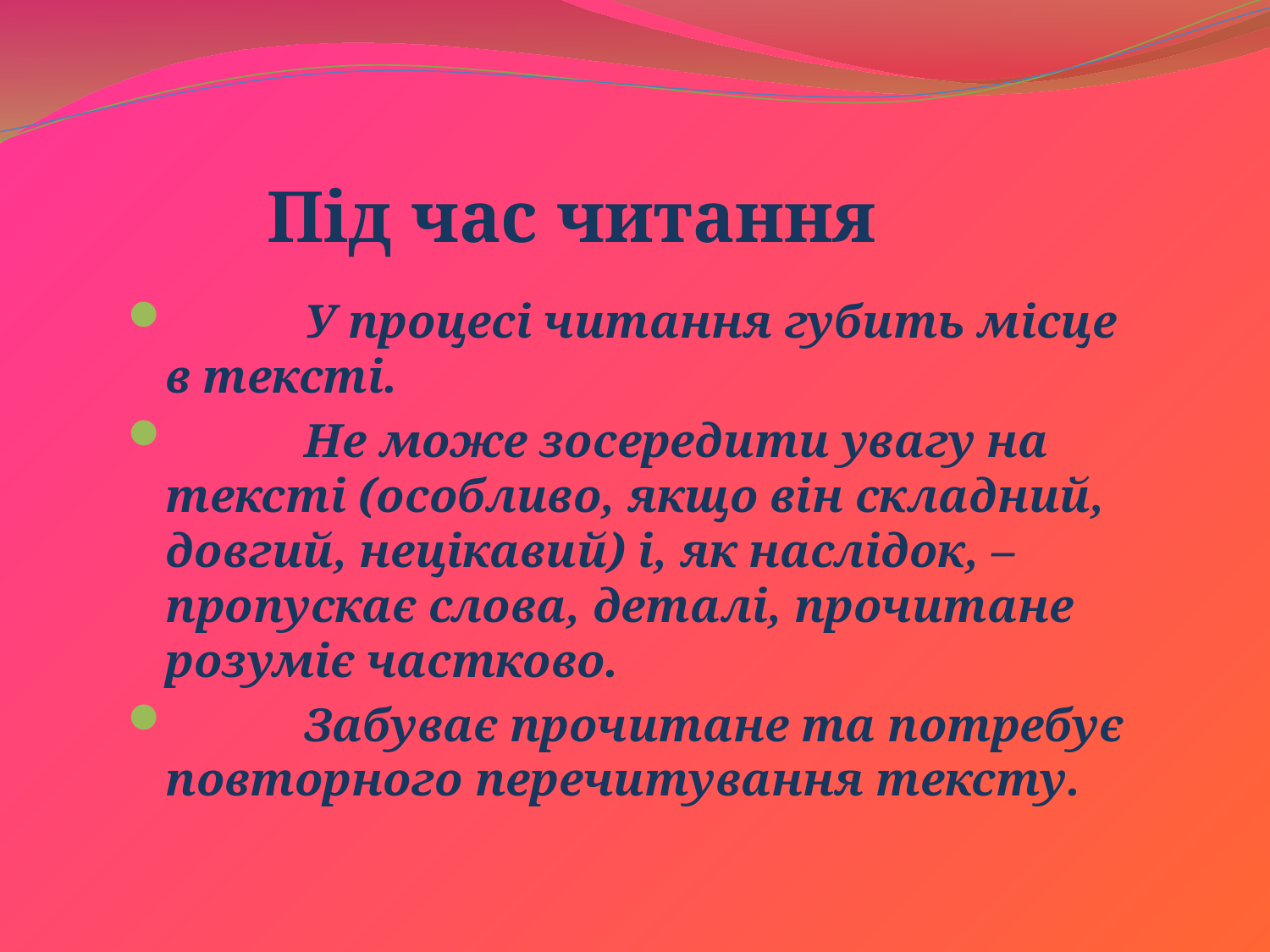

Під час читання
	 У процесі читання губить місце в тексті.
	 Не може зосередити увагу на тексті (особливо, якщо він складний, довгий, нецікавий) і, як наслідок, – пропускає слова, деталі, прочитане розуміє частково.
	 Забуває прочитане та потребує повторного перечитування тексту.